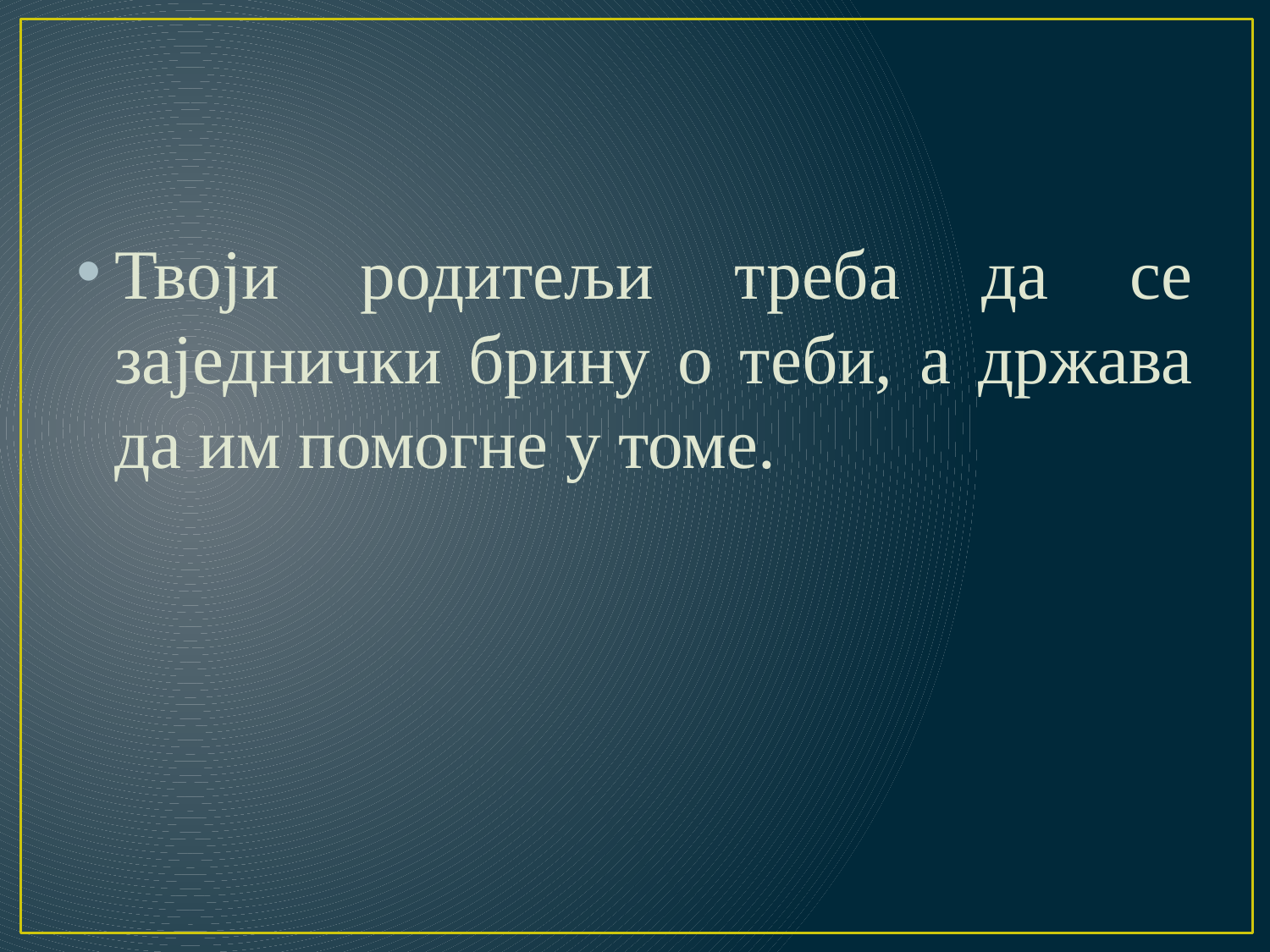

#
Твоји родитељи треба да се заједнички брину о теби, а држава да им помогне у томе.